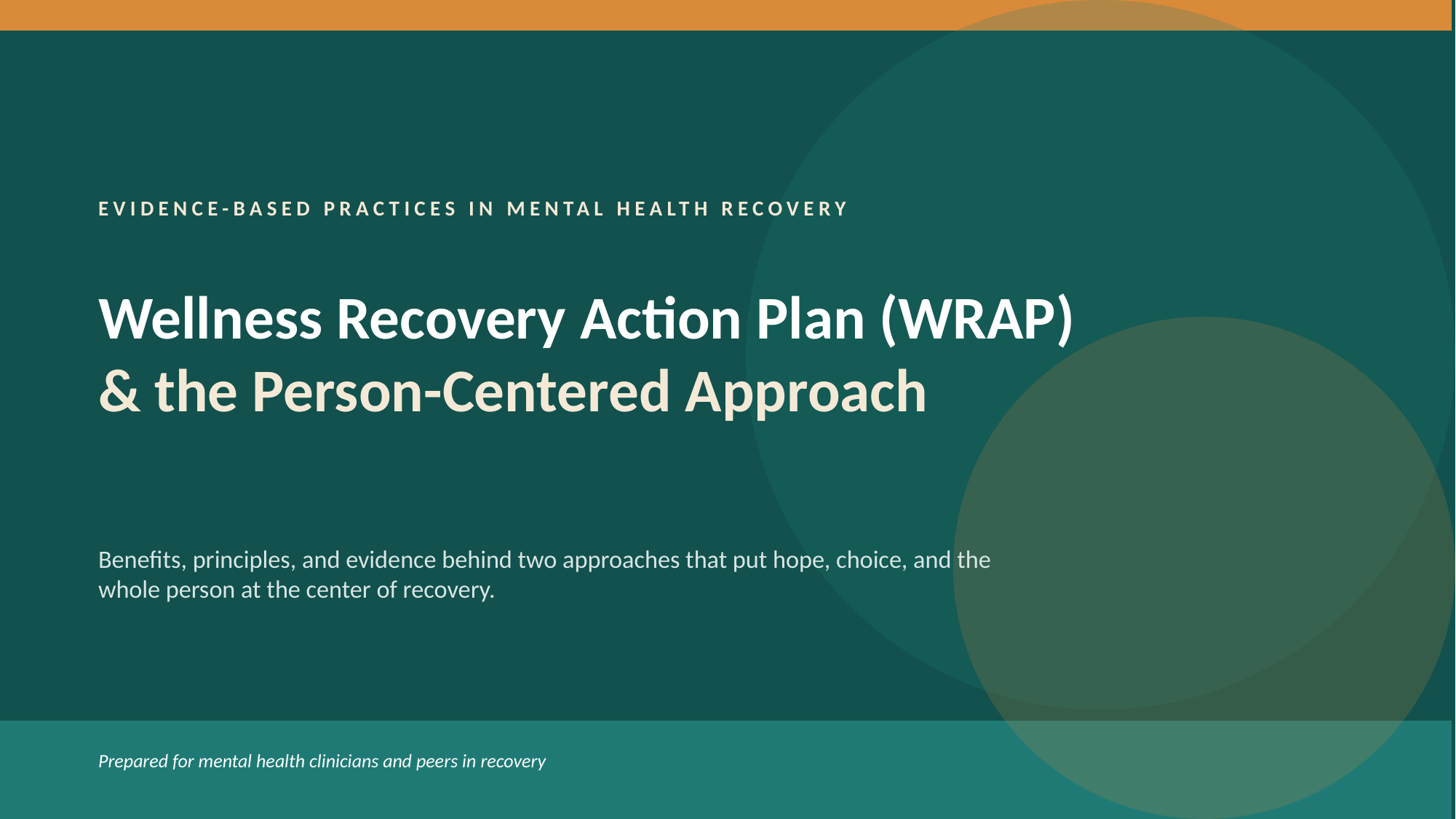

EVIDENCE-BASED PRACTICES IN MENTAL HEALTH RECOVERY
Wellness Recovery Action Plan (WRAP)
& the Person-Centered Approach

Benefits, principles, and evidence behind two approaches that put hope, choice, and the whole person at the center of recovery.

Prepared for mental health clinicians and peers in recovery